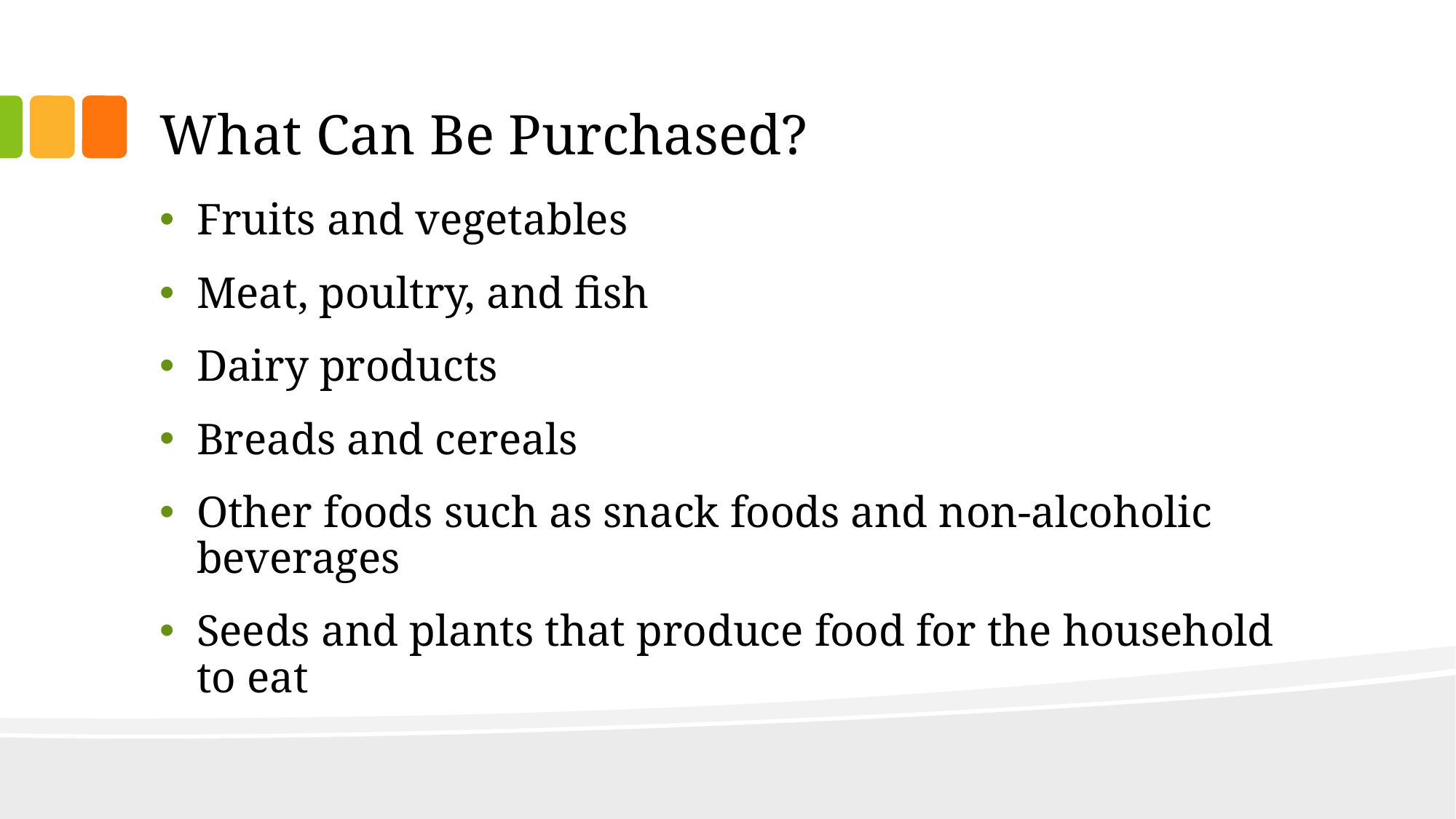

# What Can Be Purchased?
Fruits and vegetables
Meat, poultry, and fish
Dairy products
Breads and cereals
Other foods such as snack foods and non-alcoholic beverages
Seeds and plants that produce food for the household to eat